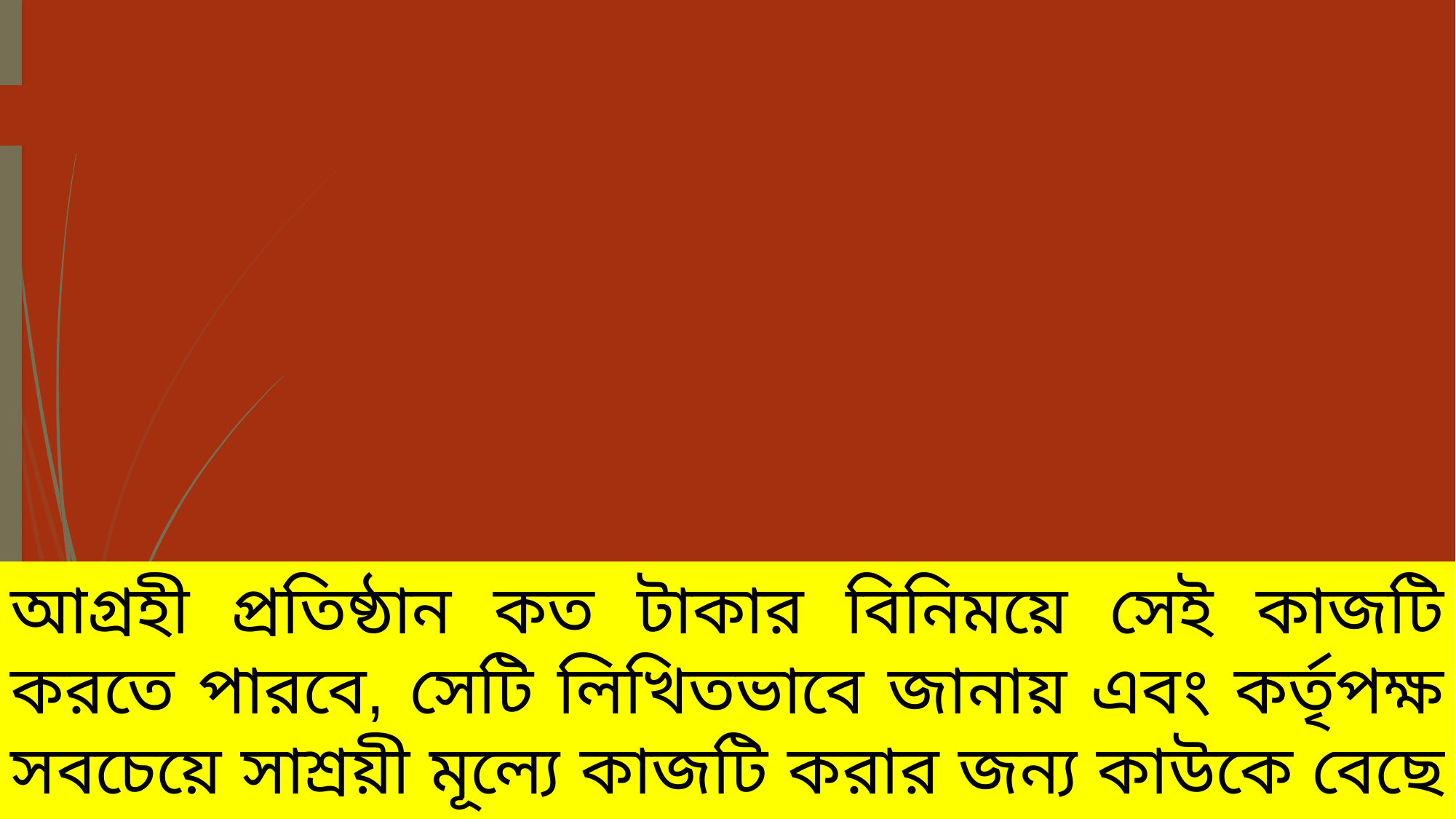

আগ্রহী প্রতিষ্ঠান কত টাকার বিনিময়ে সেই কাজটি করতে পারবে, সেটি লিখিতভাবে জানায় এবং কর্তৃপক্ষ সবচেয়ে সাশ্রয়ী মূল্যে কাজটি করার জন্য কাউকে বেছে নেয়।